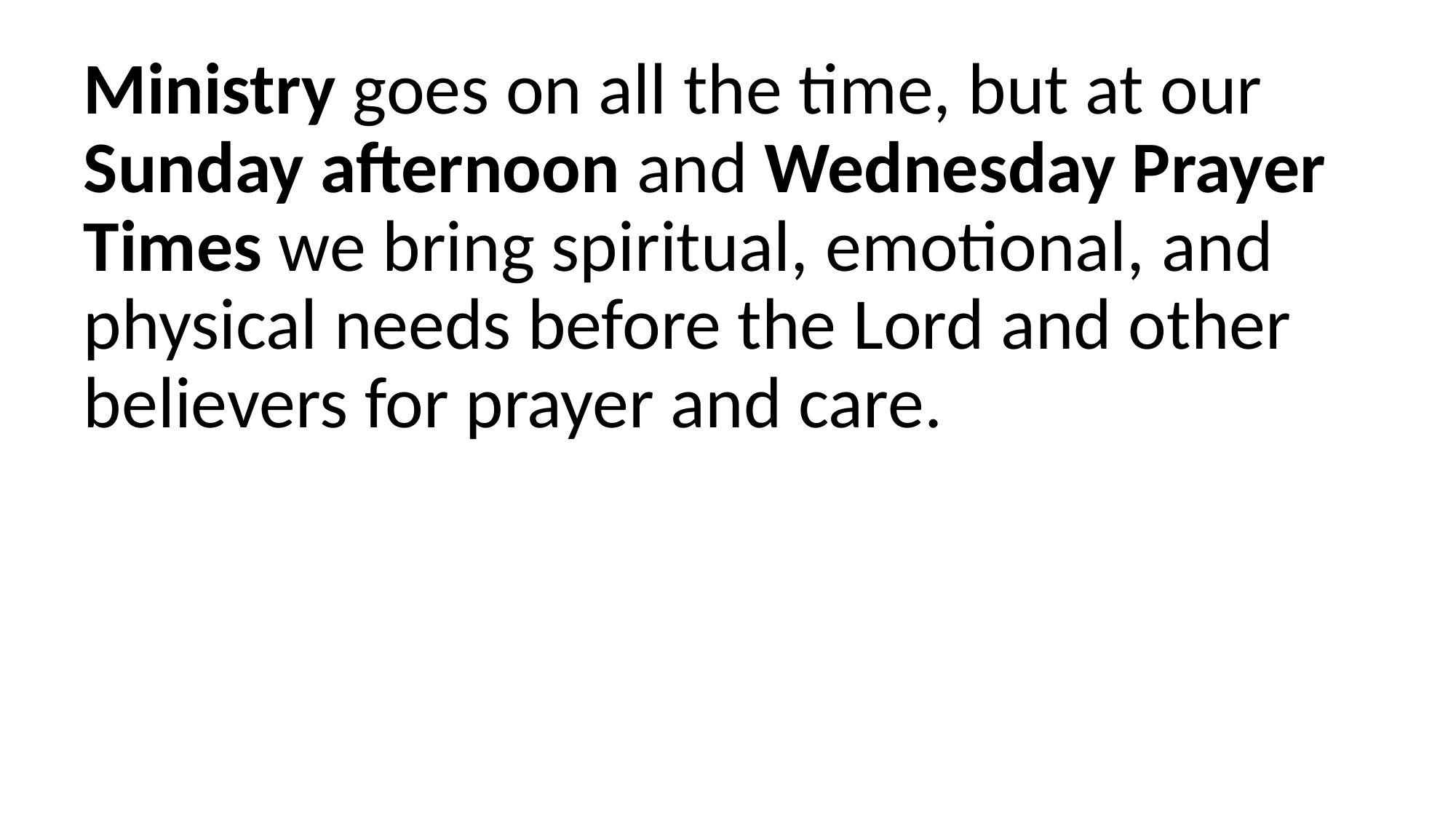

Ministry goes on all the time, but at our Sunday afternoon and Wednesday Prayer Times we bring spiritual, emotional, and physical needs before the Lord and other believers for prayer and care.